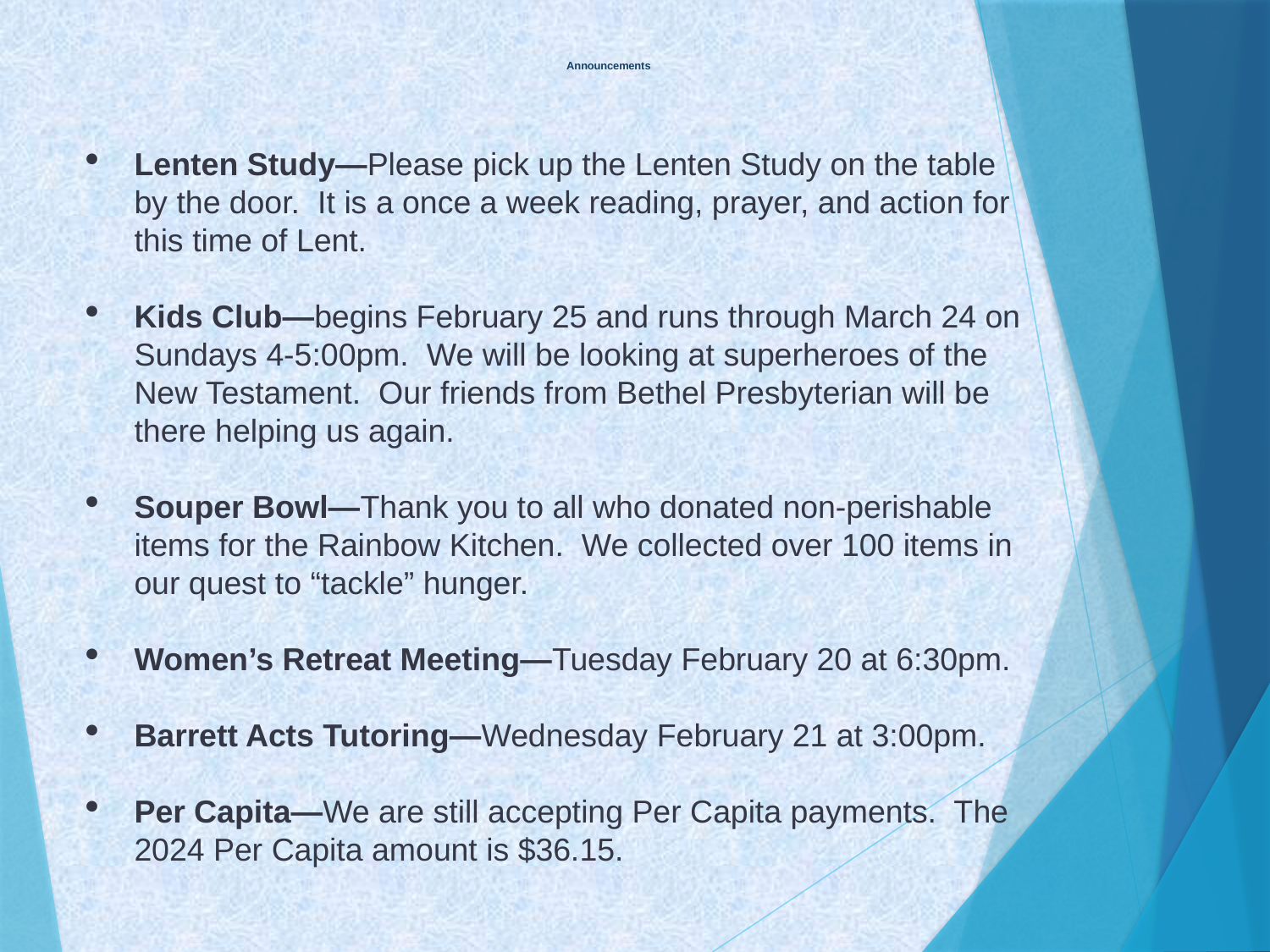

# Announcements
Lenten Study—Please pick up the Lenten Study on the table by the door.  It is a once a week reading, prayer, and action for this time of Lent.

Kids Club—begins February 25 and runs through March 24 on Sundays 4-5:00pm.  We will be looking at superheroes of the New Testament.  Our friends from Bethel Presbyterian will be there helping us again.

Souper Bowl—Thank you to all who donated non-perishable items for the Rainbow Kitchen.  We collected over 100 items in our quest to “tackle” hunger.

Women’s Retreat Meeting—Tuesday February 20 at 6:30pm.

Barrett Acts Tutoring—Wednesday February 21 at 3:00pm.

Per Capita—We are still accepting Per Capita payments.  The 2024 Per Capita amount is $36.15.